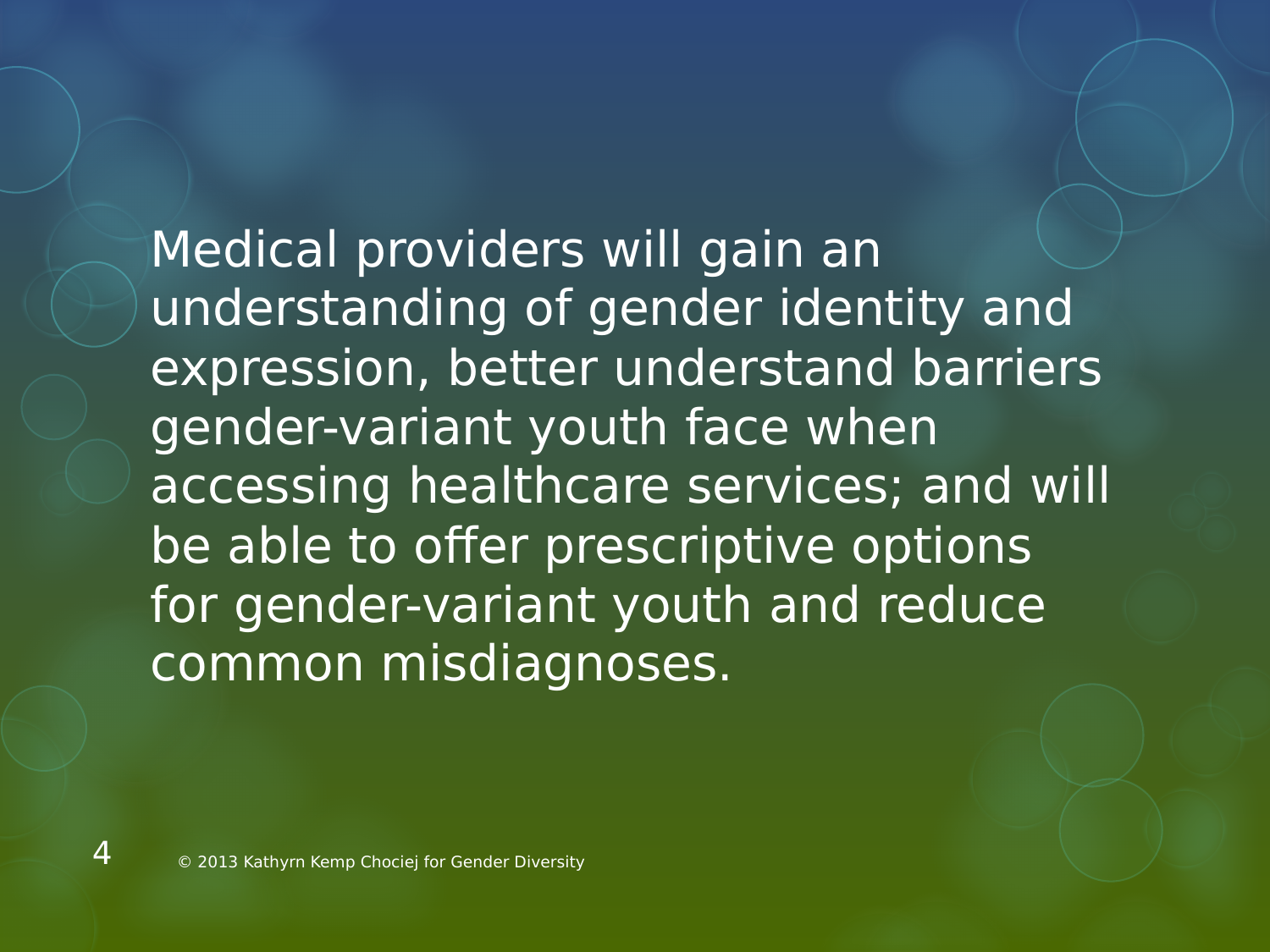

# Medical providers will gain an understanding of gender identity and expression, better understand barriers gender-variant youth face when accessing healthcare services; and will be able to offer prescriptive options for gender-variant youth and reduce common misdiagnoses.
4
© 2013 Kathyrn Kemp Chociej for Gender Diversity